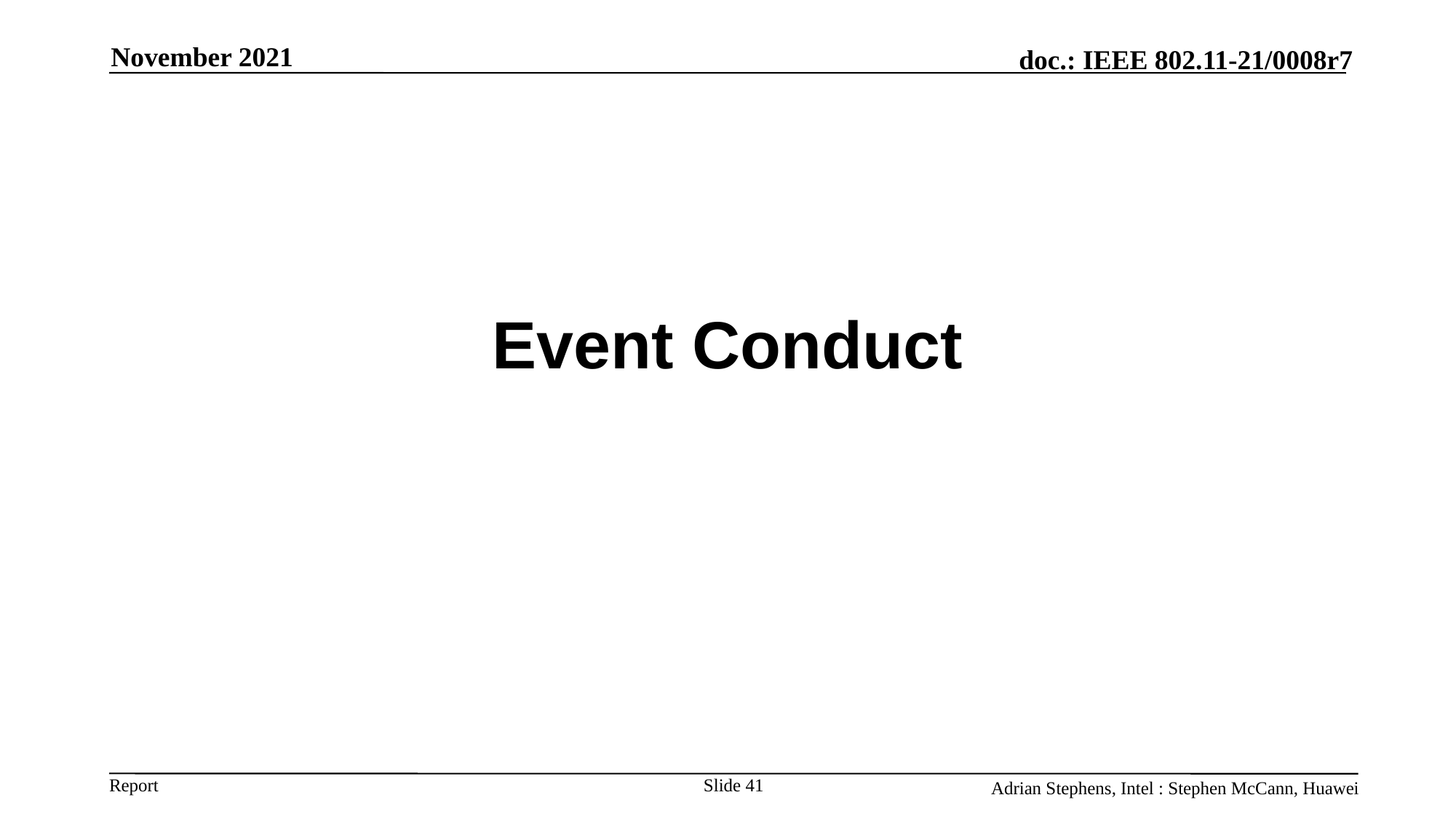

November 2021
# Event Conduct
Slide 41
Adrian Stephens, Intel : Stephen McCann, Huawei